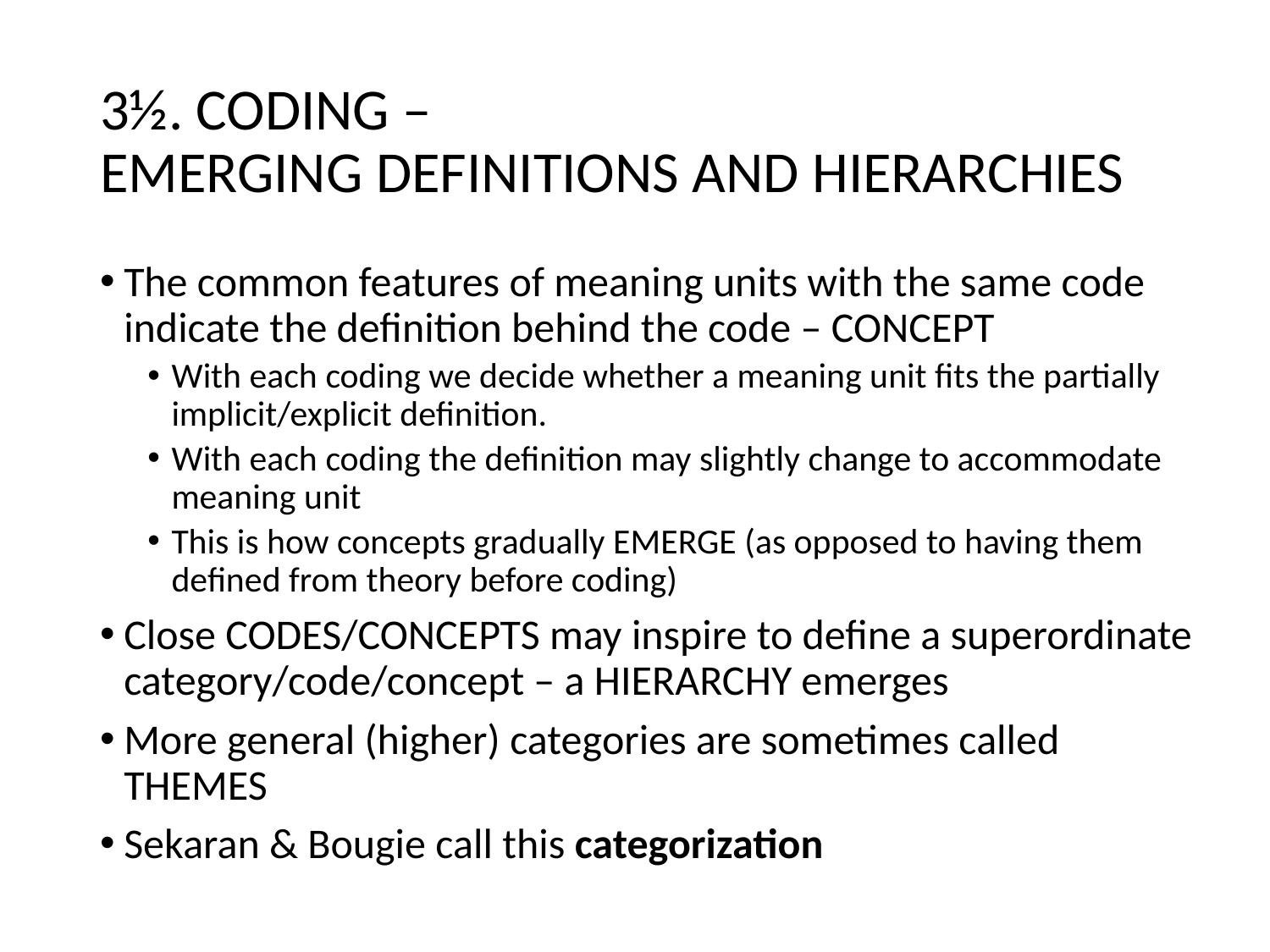

# 3½. CODING – EMERGING DEFINITIONS AND HIERARCHIES
The common features of meaning units with the same code indicate the definition behind the code – CONCEPT
With each coding we decide whether a meaning unit fits the partially implicit/explicit definition.
With each coding the definition may slightly change to accommodate meaning unit
This is how concepts gradually EMERGE (as opposed to having them defined from theory before coding)
Close CODES/CONCEPTS may inspire to define a superordinate category/code/concept – a HIERARCHY emerges
More general (higher) categories are sometimes called THEMES
Sekaran & Bougie call this categorization